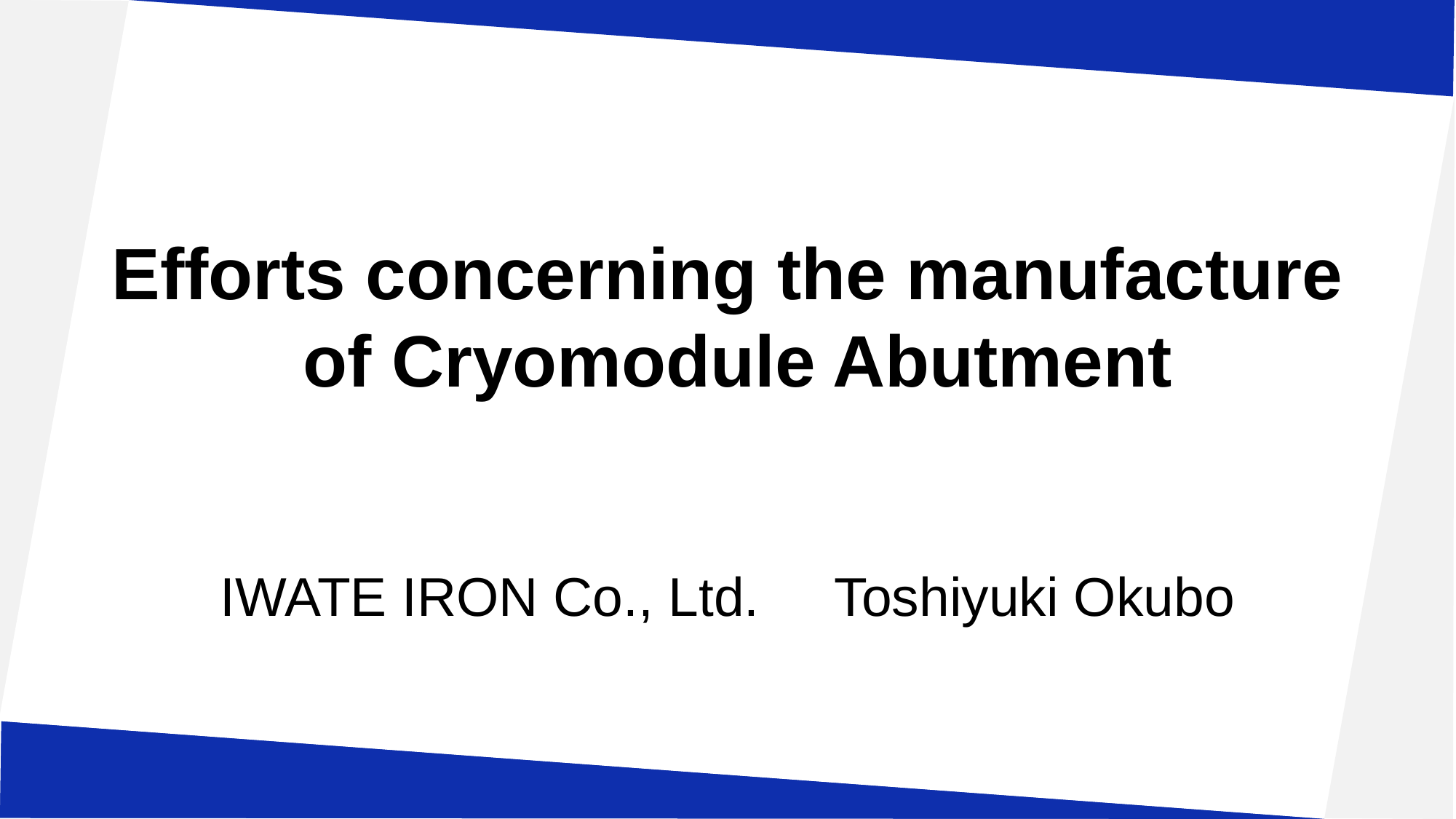

Efforts concerning the manufacture
 of Cryomodule Abutment
IWATE IRON Co., Ltd.     Toshiyuki Okubo